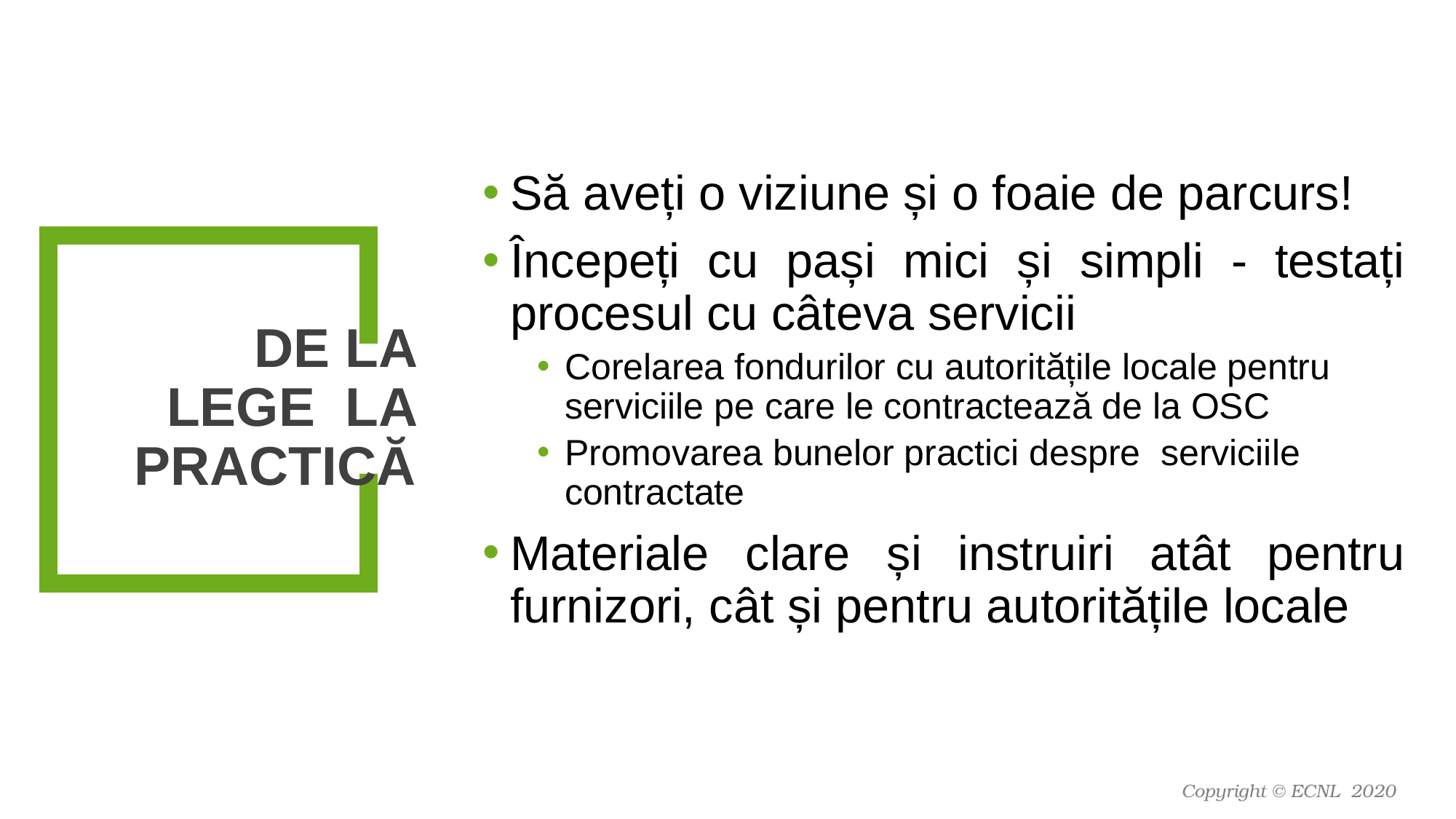

Să aveți o viziune și o foaie de parcurs!
Începeți cu pași mici și simpli - testați procesul cu câteva servicii
Corelarea fondurilor cu autoritățile locale pentru serviciile pe care le contractează de la OSC
Promovarea bunelor practici despre  serviciile contractate
Materiale clare și instruiri atât pentru furnizori, cât și pentru autoritățile locale
# De la lege  la practică